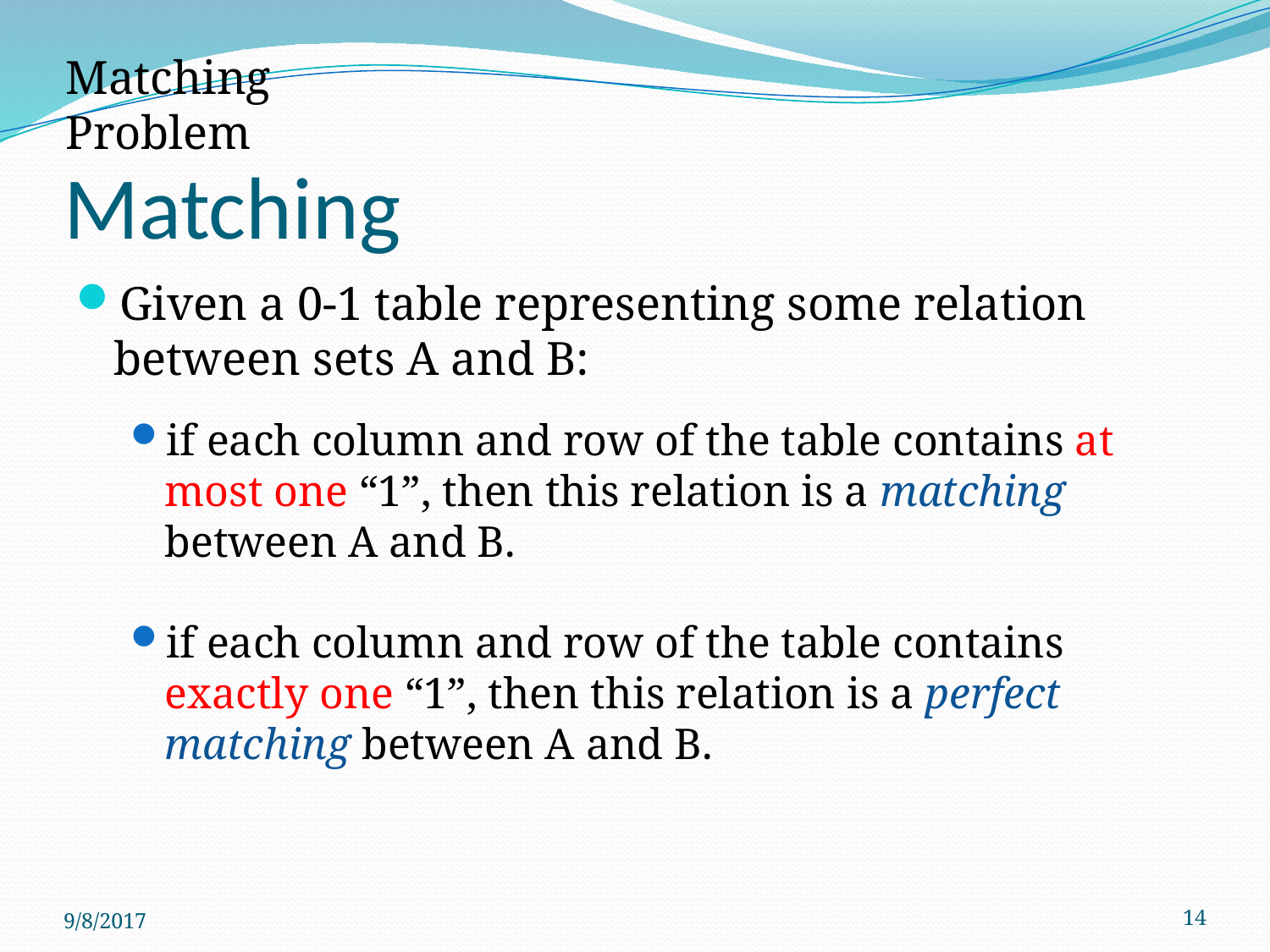

Matching Problem
# Matching
Given a 0-1 table representing some relation between sets A and B:

if each column and row of the table contains at most one “1”, then this relation is a matching between A and B.

if each column and row of the table contains exactly one “1”, then this relation is a perfect matching between A and B.

9/8/2017
14